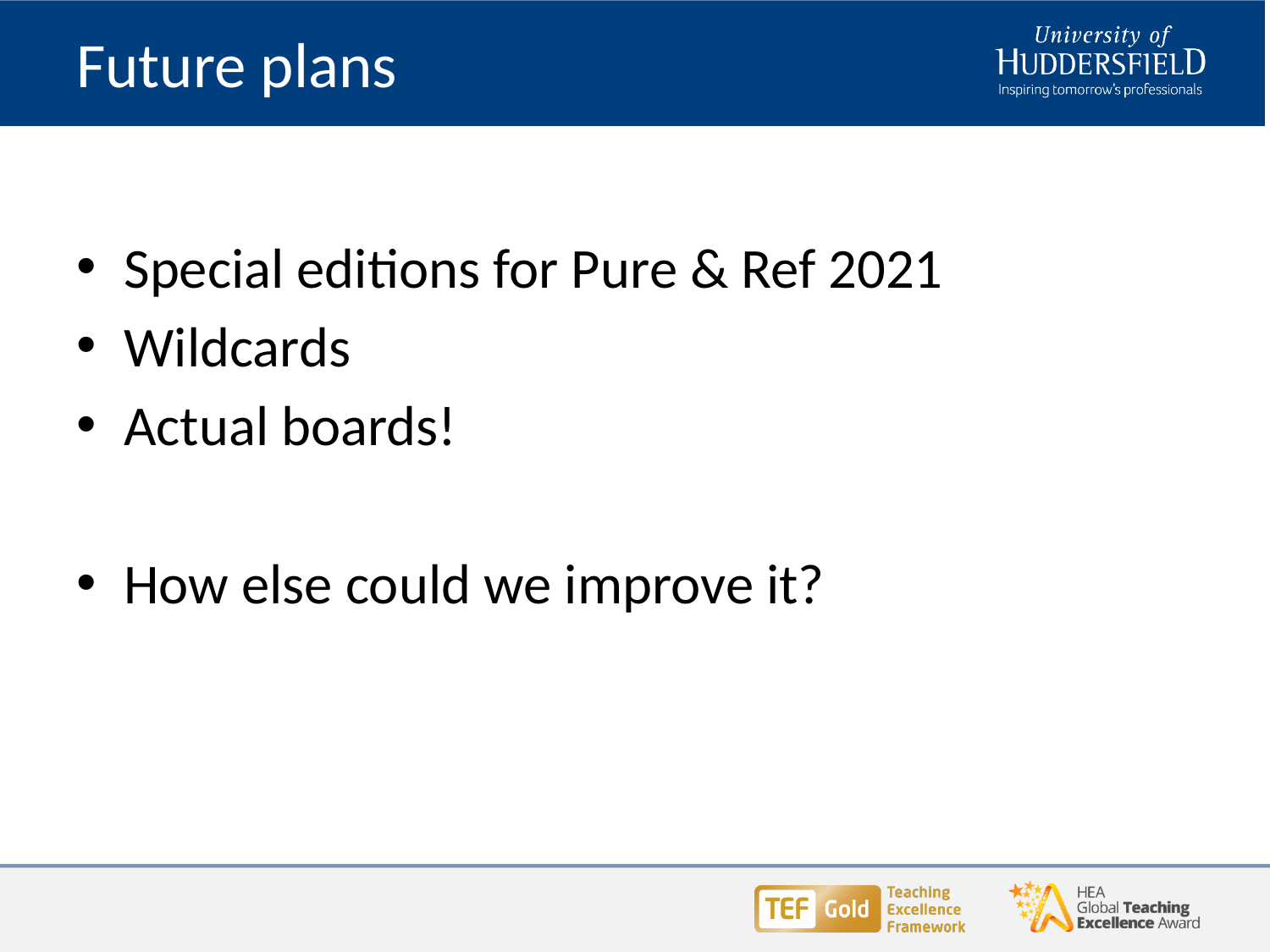

# Future plans

Special editions for Pure & Ref 2021
Wildcards
Actual boards!

How else could we improve it?